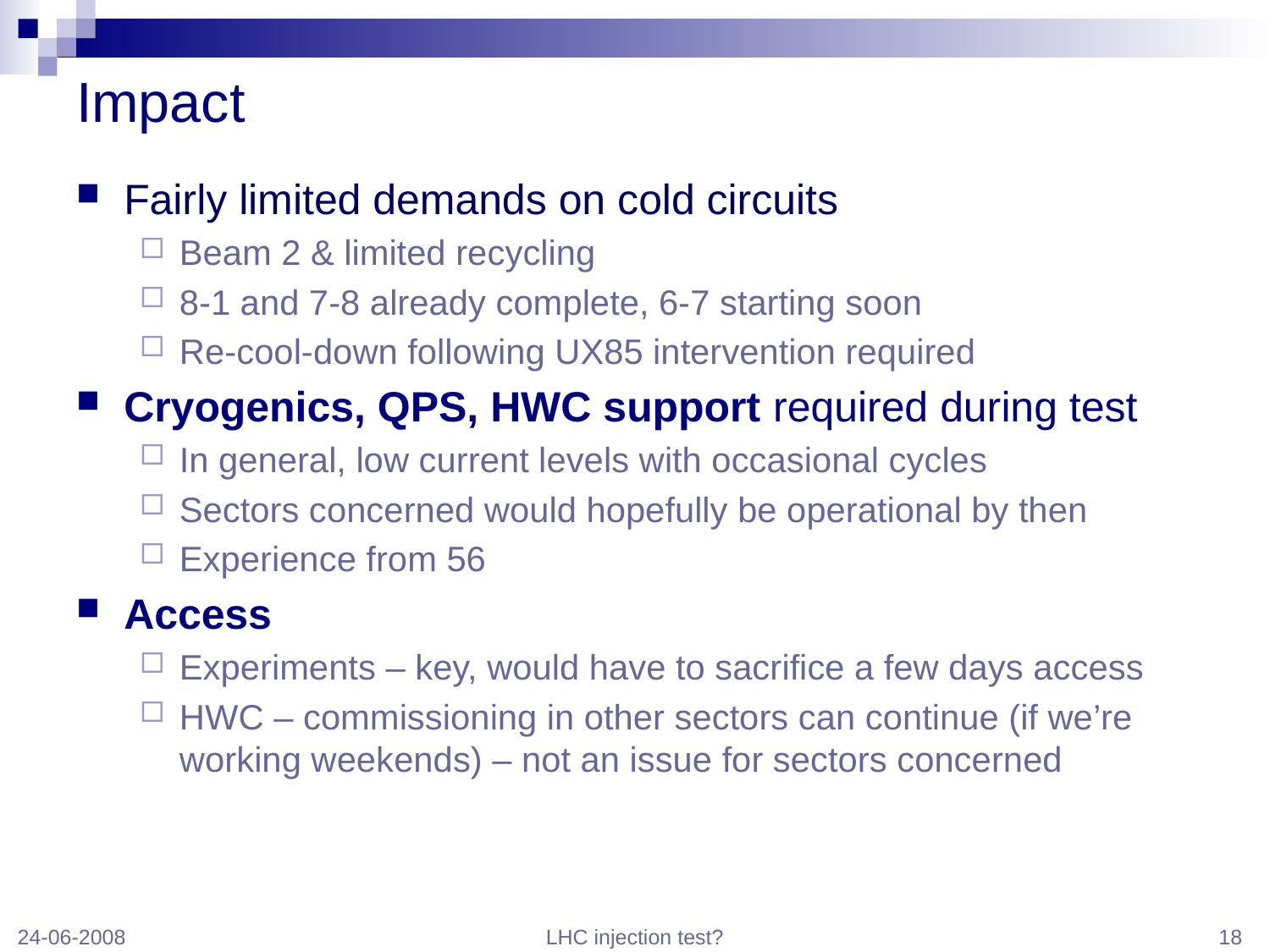

# Impact
Fairly limited demands on cold circuits
Beam 2 & limited recycling
8-1 and 7-8 already complete, 6-7 starting soon
Re-cool-down following UX85 intervention required
Cryogenics, QPS, HWC support required during test
In general, low current levels with occasional cycles
Sectors concerned would hopefully be operational by then
Experience from 56
Access
Experiments – key, would have to sacrifice a few days access
HWC – commissioning in other sectors can continue (if we’re working weekends) – not an issue for sectors concerned
24-06-2008
LHC injection test?
18